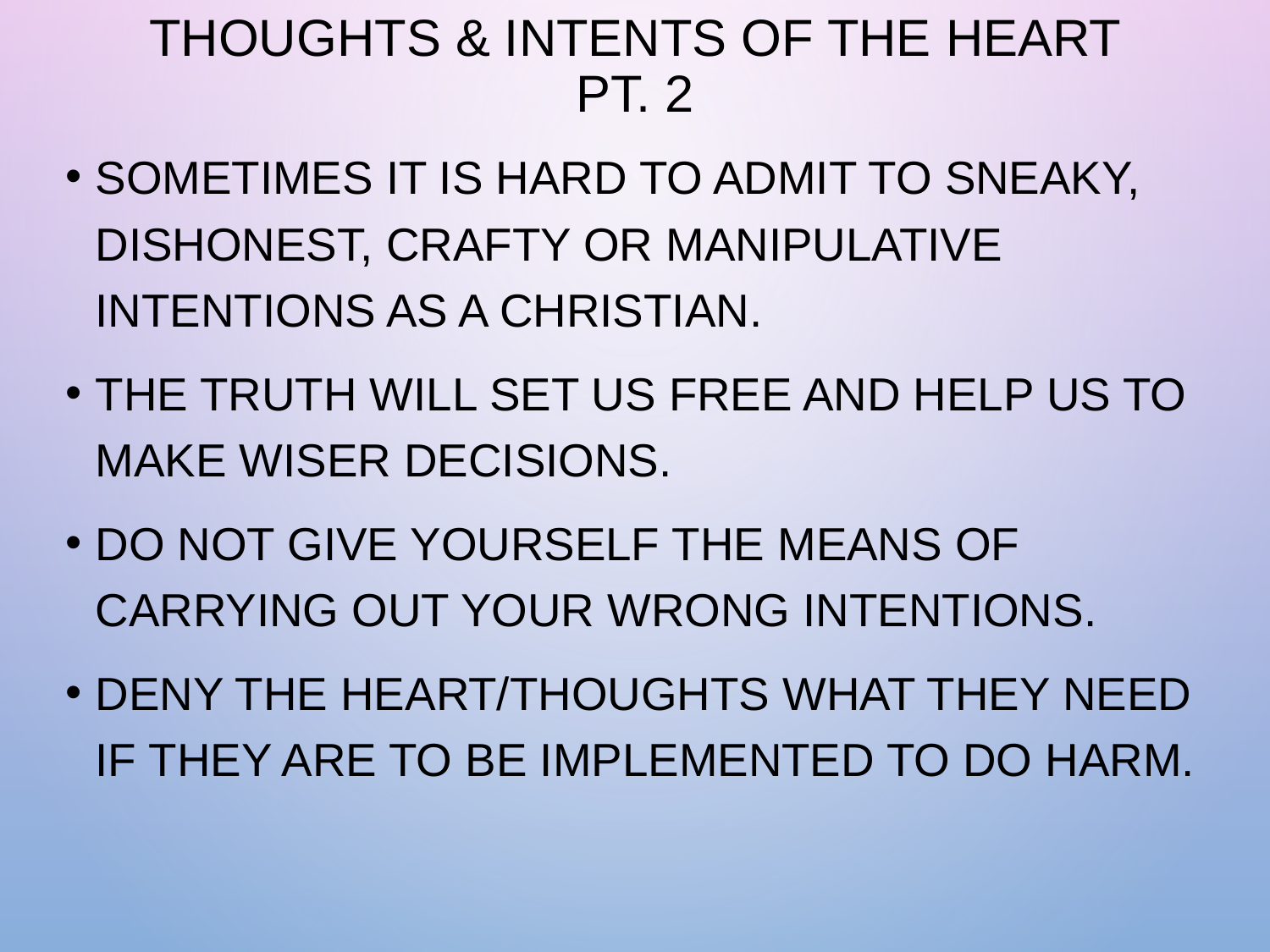

# Thoughts & Intents of the Heart pt. 2
Sometimes it is hard to admit to sneaky, dishonest, crafty or manipulative intentions as a Christian.
The truth will set us free and help us to make wiser decisions.
Do not give yourself the means of carrying out your wrong intentions.
Deny the Heart/Thoughts what they need if they are to be implemented to do harm.